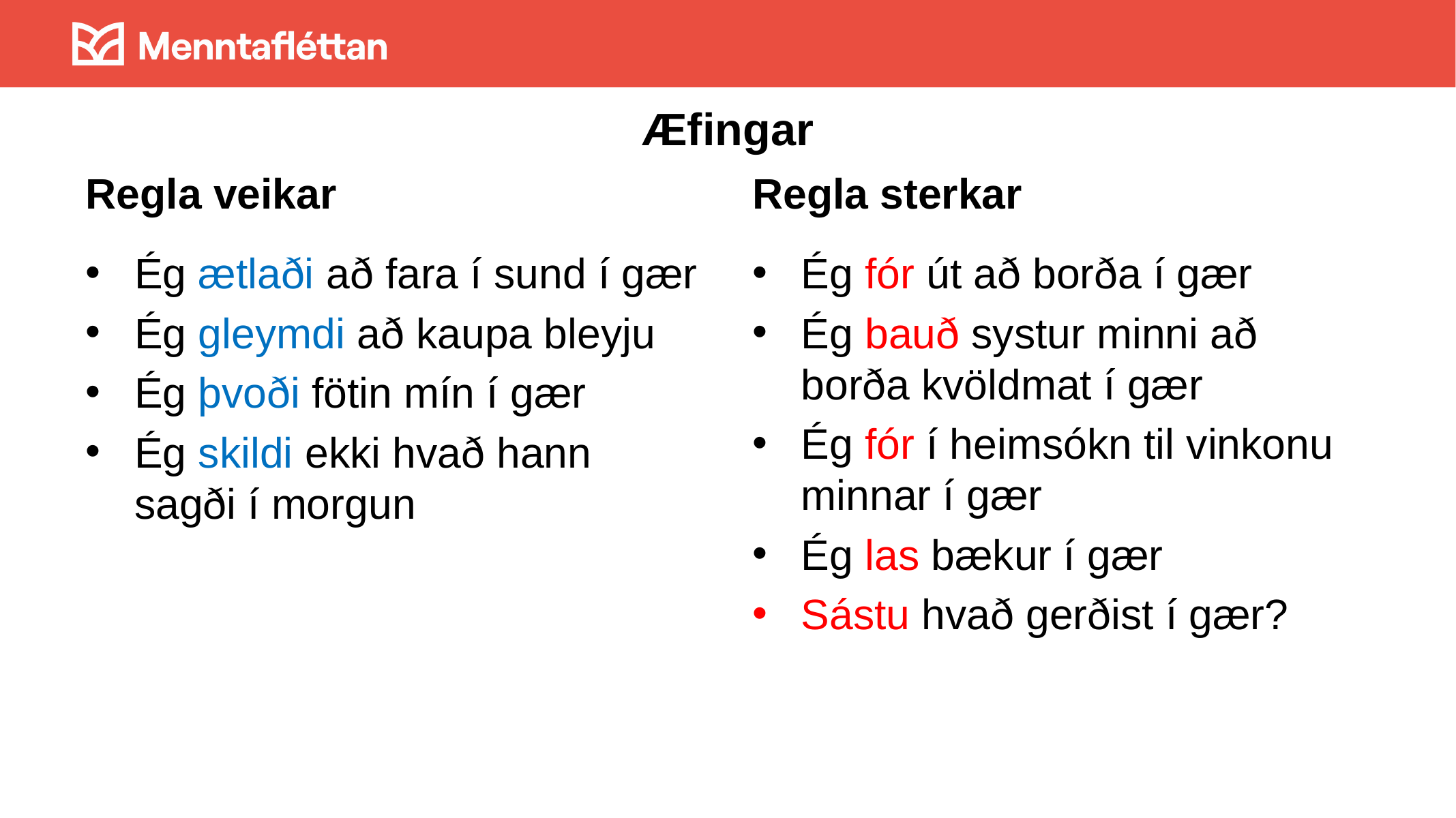

# Æfingar
Regla veikar
Regla sterkar
Ég ætlaði að fara í sund í gær
Ég gleymdi að kaupa bleyju
Ég þvoði fötin mín í gær
Ég skildi ekki hvað hann sagði í morgun

Ég fór út að borða í gær
Ég bauð systur minni að borða kvöldmat í gær
Ég fór í heimsókn til vinkonu minnar í gær
Ég las bækur í gær
Sástu hvað gerðist í gær?